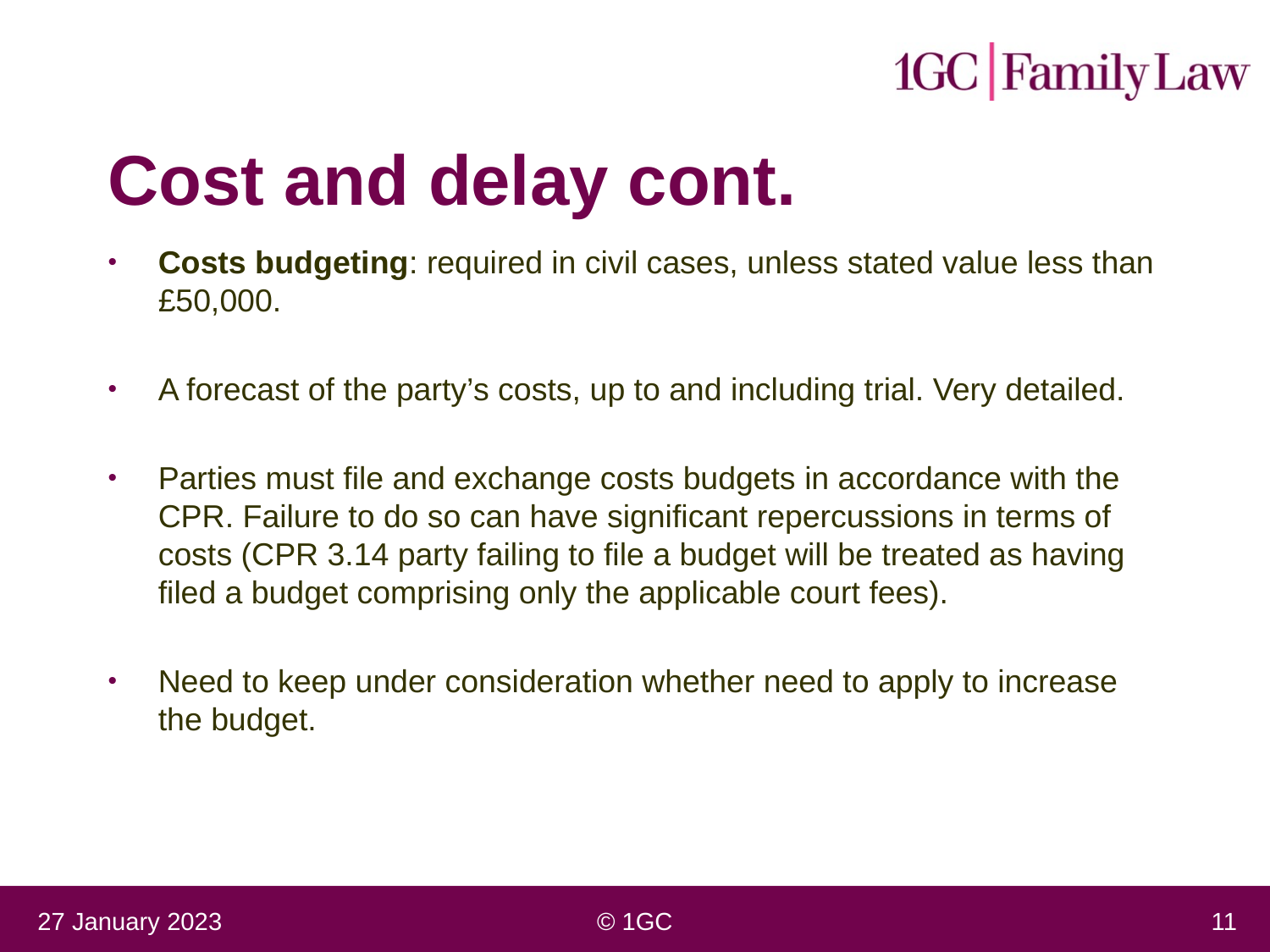

# Cost and delay cont.
Costs budgeting: required in civil cases, unless stated value less than £50,000.

A forecast of the party’s costs, up to and including trial. Very detailed.

Parties must file and exchange costs budgets in accordance with the CPR. Failure to do so can have significant repercussions in terms of costs (CPR 3.14 party failing to file a budget will be treated as having filed a budget comprising only the applicable court fees).

Need to keep under consideration whether need to apply to increase the budget.
27 January 2023
© 1GC
11